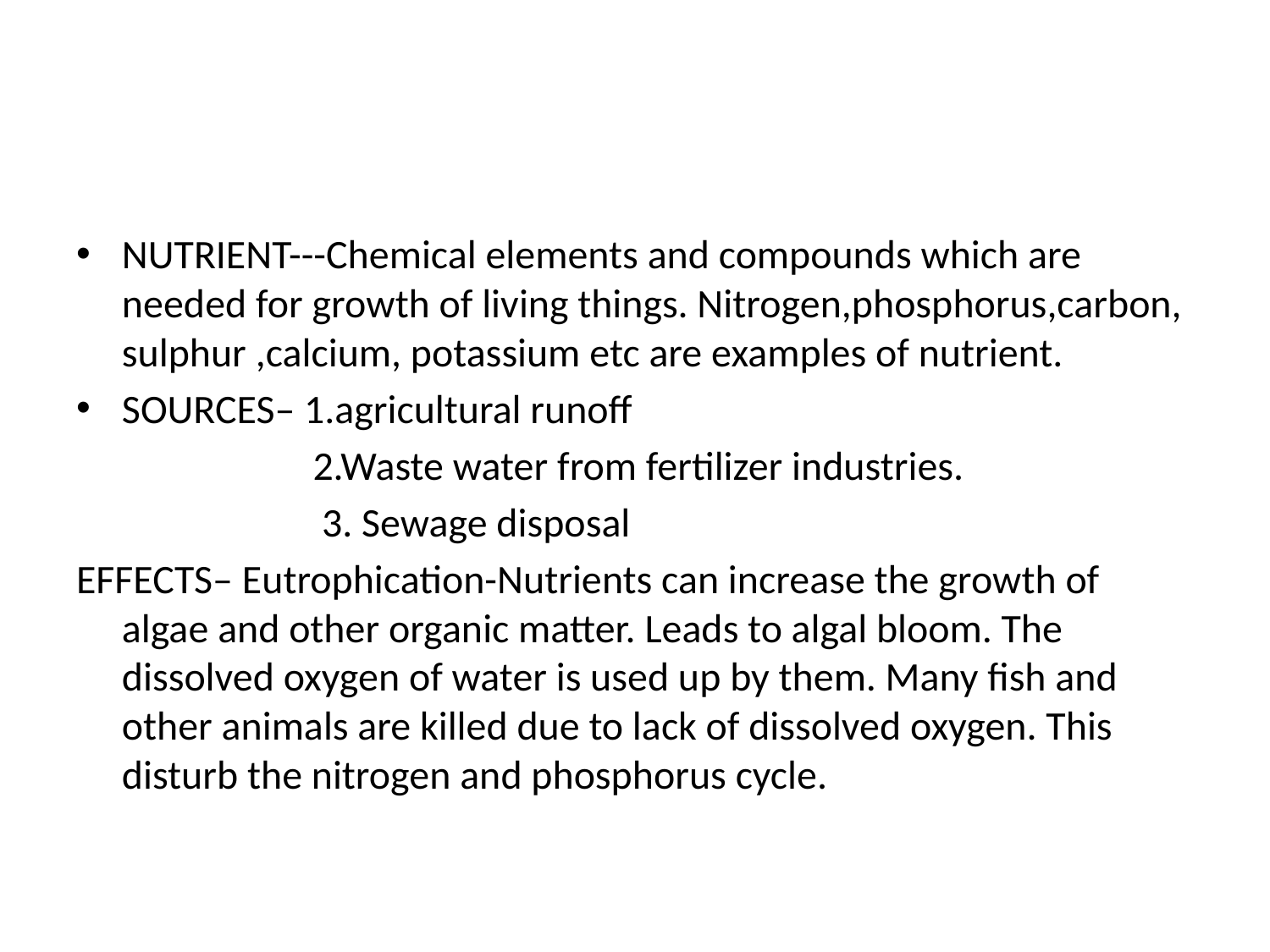

#
NUTRIENT---Chemical elements and compounds which are needed for growth of living things. Nitrogen,phosphorus,carbon, sulphur ,calcium, potassium etc are examples of nutrient.
SOURCES– 1.agricultural runoff
                          2.Waste water from fertilizer industries.
                           3. Sewage disposal
EFFECTS– Eutrophication-Nutrients can increase the growth of algae and other organic matter. Leads to algal bloom. The dissolved oxygen of water is used up by them. Many fish and other animals are killed due to lack of dissolved oxygen. This disturb the nitrogen and phosphorus cycle.